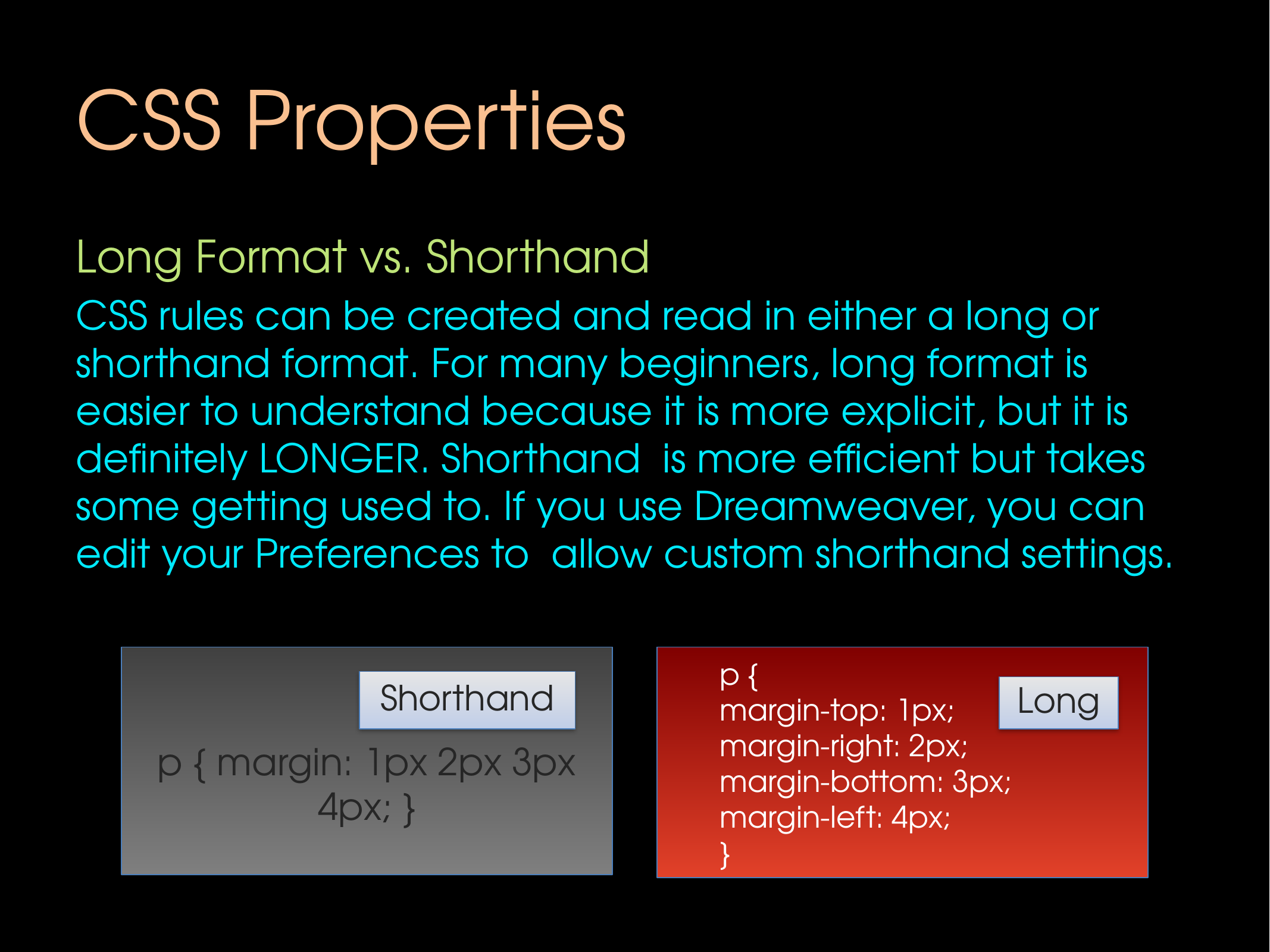

# CSS Properties
Long Format vs. Shorthand
CSS rules can be created and read in either a long or shorthand format. For many beginners, long format is easier to understand because it is more explicit, but it is definitely LONGER. Shorthand  is more efficient but takes some getting used to. If you use Dreamweaver, you can edit your Preferences to  allow custom shorthand settings.

p { margin: 1px 2px 3px 4px; }
p {
margin-top: 1px;
margin-right: 2px;
margin-bottom: 3px;
margin-left: 4px;
}
Shorthand
Long